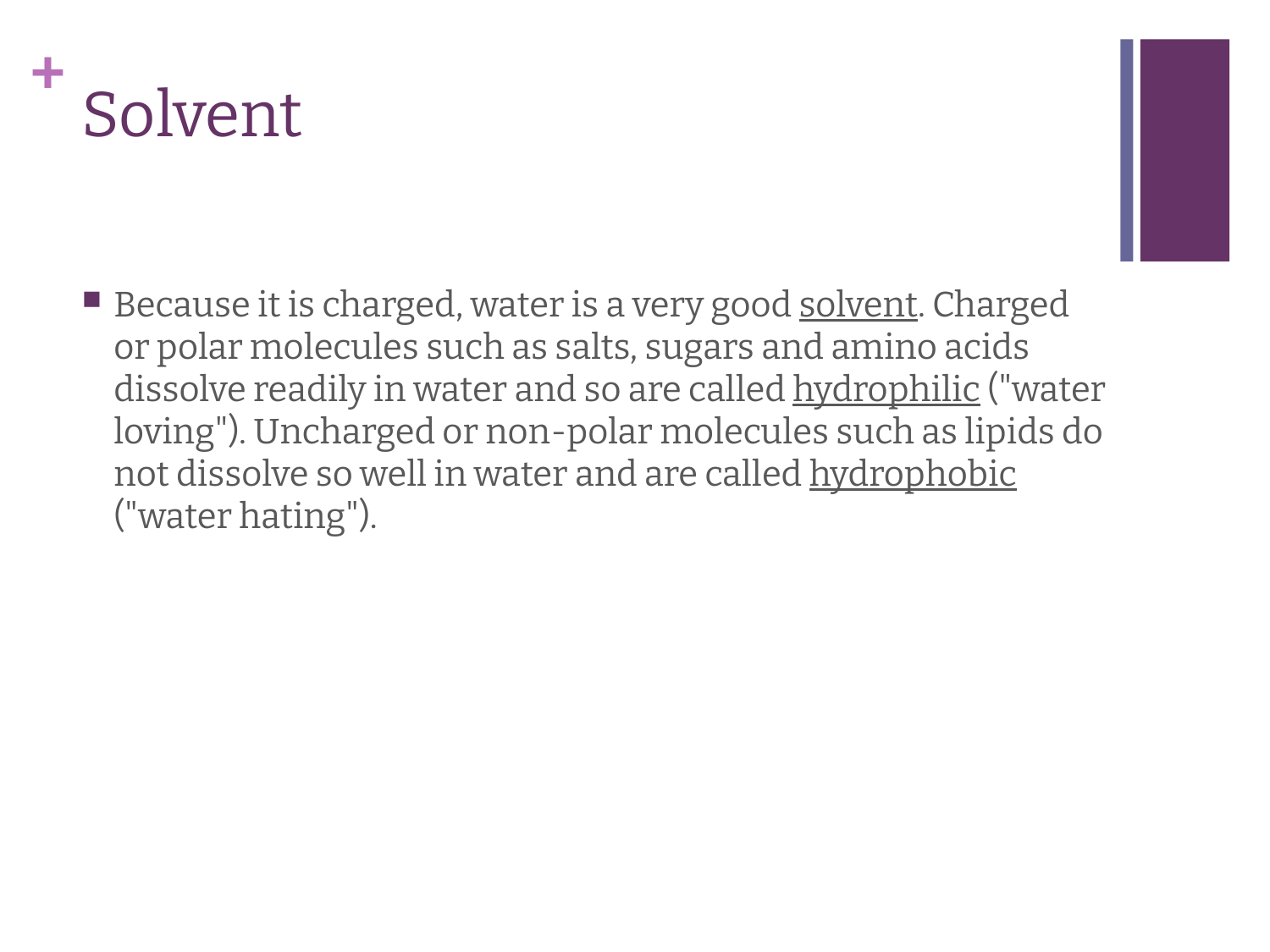

# Solvent
Because it is charged, water is a very good solvent. Charged or polar molecules such as salts, sugars and amino acids dissolve readily in water and so are called hydrophilic ("water loving"). Uncharged or non-polar molecules such as lipids do not dissolve so well in water and are called hydrophobic ("water hating").